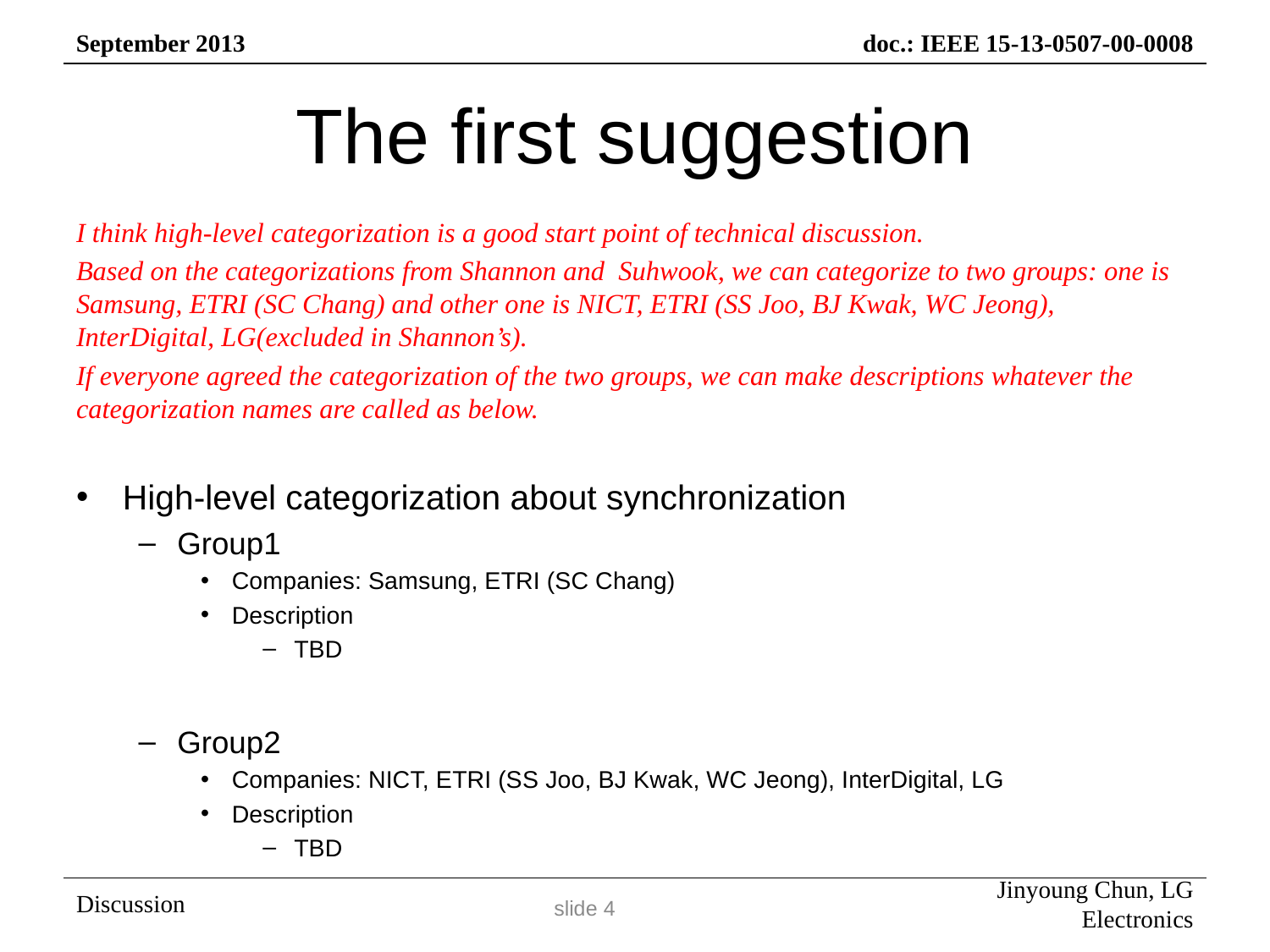

# The first suggestion
I think high-level categorization is a good start point of technical discussion.
Based on the categorizations from Shannon and  Suhwook, we can categorize to two groups: one is Samsung, ETRI (SC Chang) and other one is NICT, ETRI (SS Joo, BJ Kwak, WC Jeong), InterDigital, LG(excluded in Shannon’s).
If everyone agreed the categorization of the two groups, we can make descriptions whatever the categorization names are called as below.

High-level categorization about synchronization
Group1
Companies: Samsung, ETRI (SC Chang)
Description
TBD

Group2
Companies: NICT, ETRI (SS Joo, BJ Kwak, WC Jeong), InterDigital, LG
Description
TBD
4